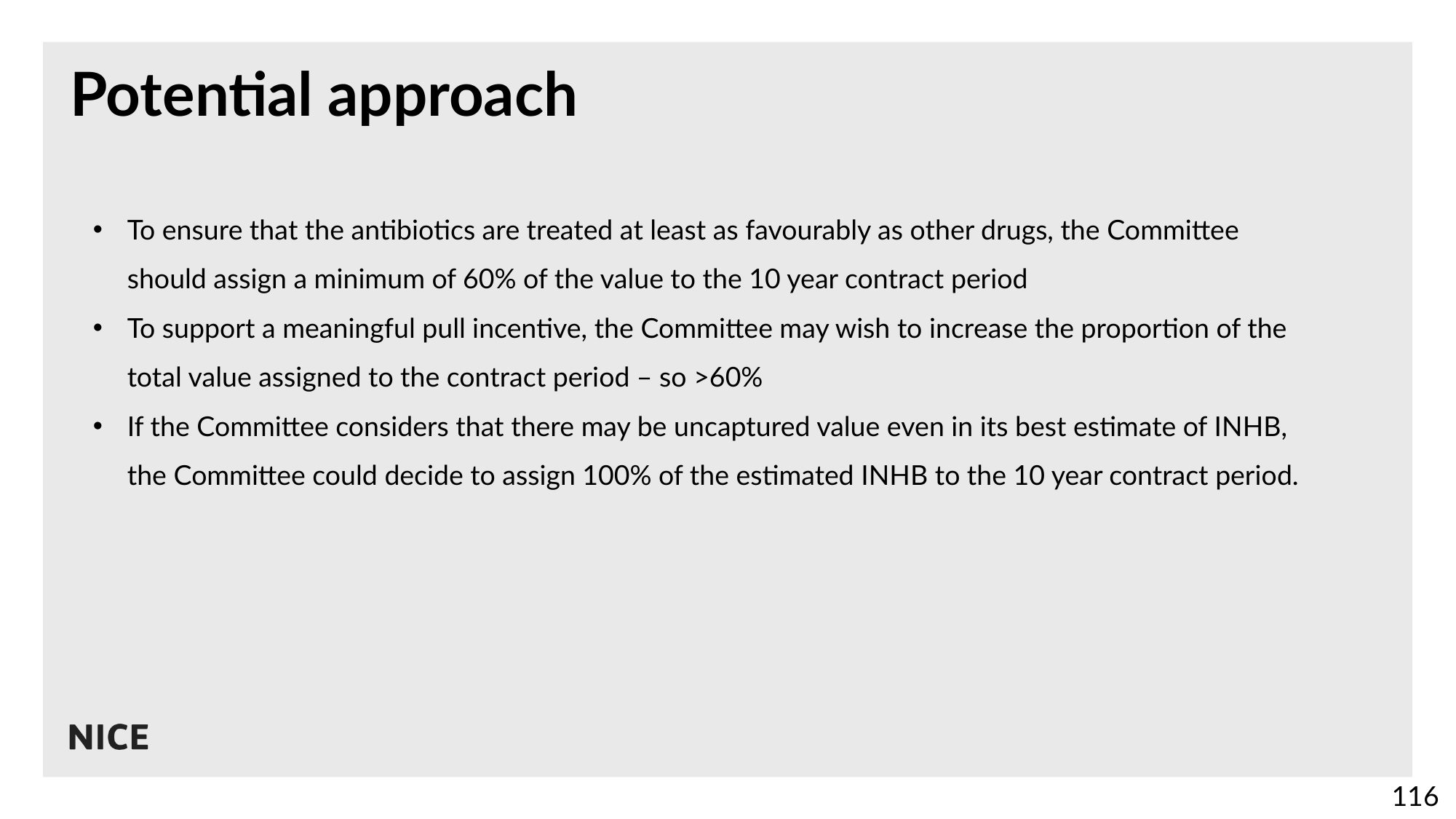

# Potential approach
To ensure that the antibiotics are treated at least as favourably as other drugs, the Committee should assign a minimum of 60% of the value to the 10 year contract period
To support a meaningful pull incentive, the Committee may wish to increase the proportion of the total value assigned to the contract period – so >60%
If the Committee considers that there may be uncaptured value even in its best estimate of INHB, the Committee could decide to assign 100% of the estimated INHB to the 10 year contract period.